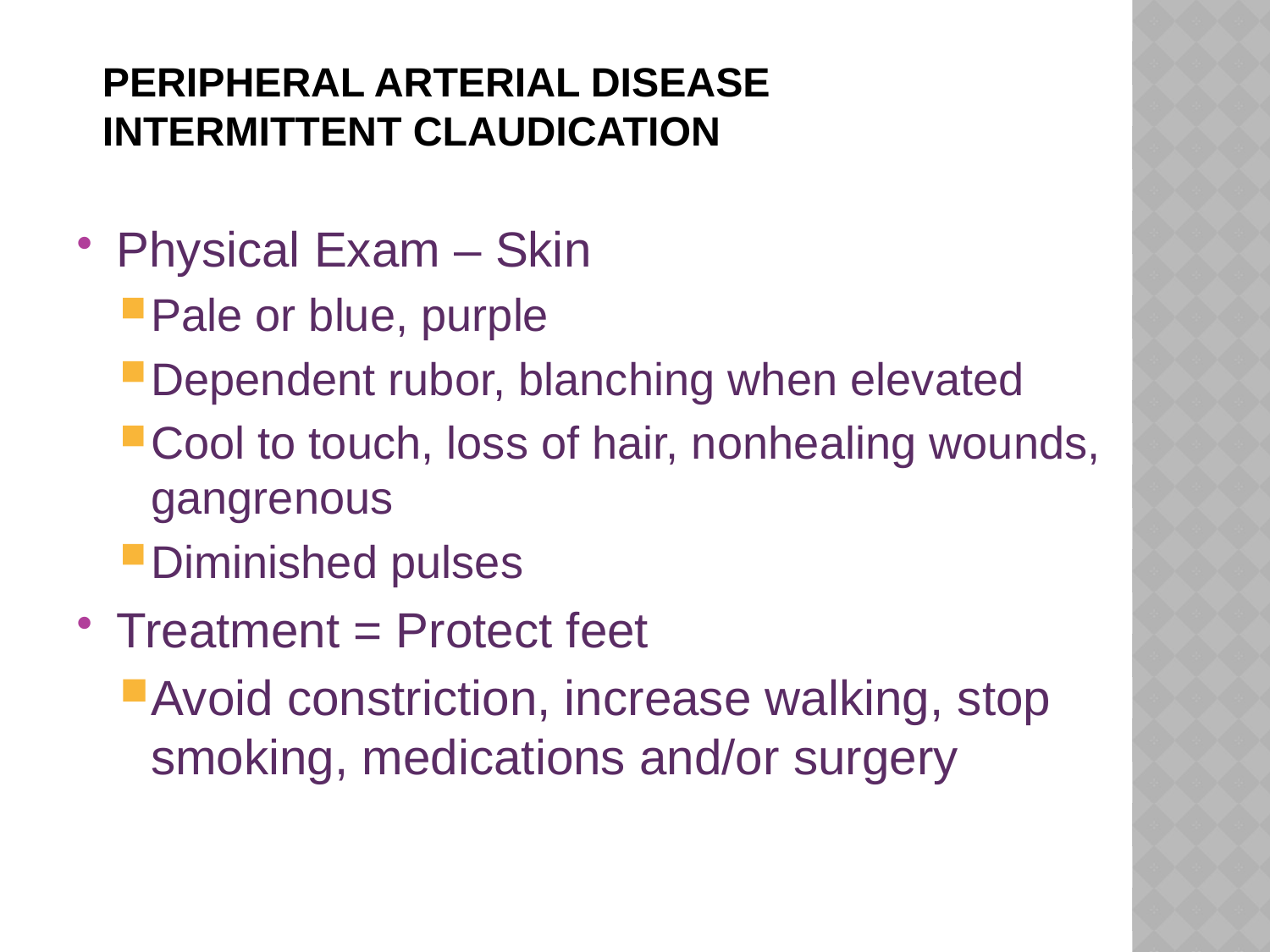

# Peripheral Arterial Disease Intermittent Claudication
Physical Exam – Skin
Pale or blue, purple
Dependent rubor, blanching when elevated
Cool to touch, loss of hair, nonhealing wounds, gangrenous
Diminished pulses
Treatment = Protect feet
Avoid constriction, increase walking, stop smoking, medications and/or surgery